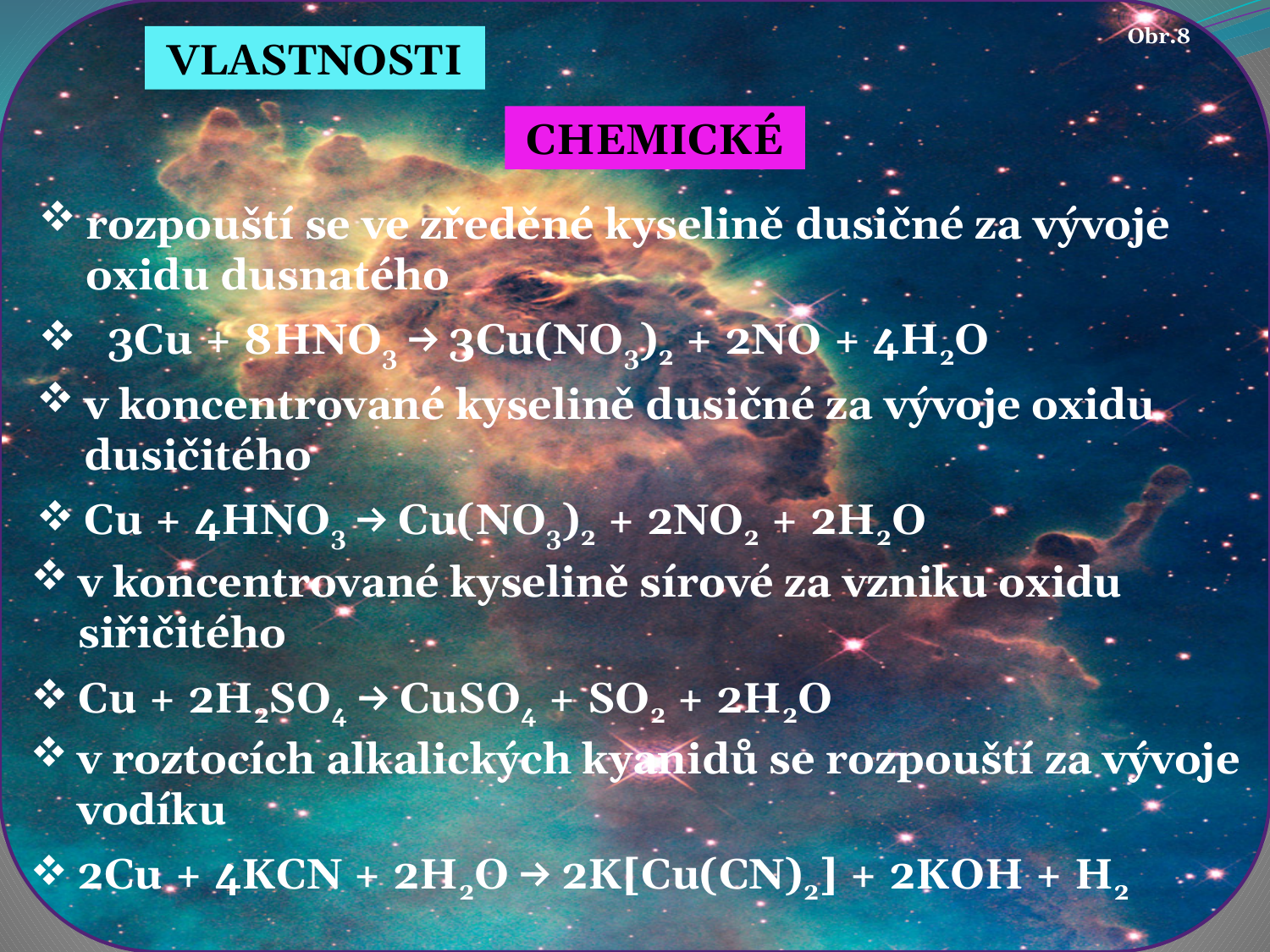

Obr.8
VLASTNOSTI
CHEMICKÉ
rozpouští se ve zředěné kyselině dusičné za vývoje    oxidu dusnatého
  3Cu + 8HNO3 → 3Cu(NO3)2 + 2NO + 4H2O
v koncentrované kyselině dusičné za vývoje oxidu dusičitého
Cu + 4HNO3 → Cu(NO3)2 + 2NO2 + 2H2O
v koncentrované kyselině sírové za vzniku oxidu siřičitého
Cu + 2H2SO4 → CuSO4 + SO2 + 2H2O
v roztocích alkalických kyanidů se rozpouští za vývoje vodíku
2Cu + 4KCN + 2H2O → 2K[Cu(CN)2] + 2KOH + H2